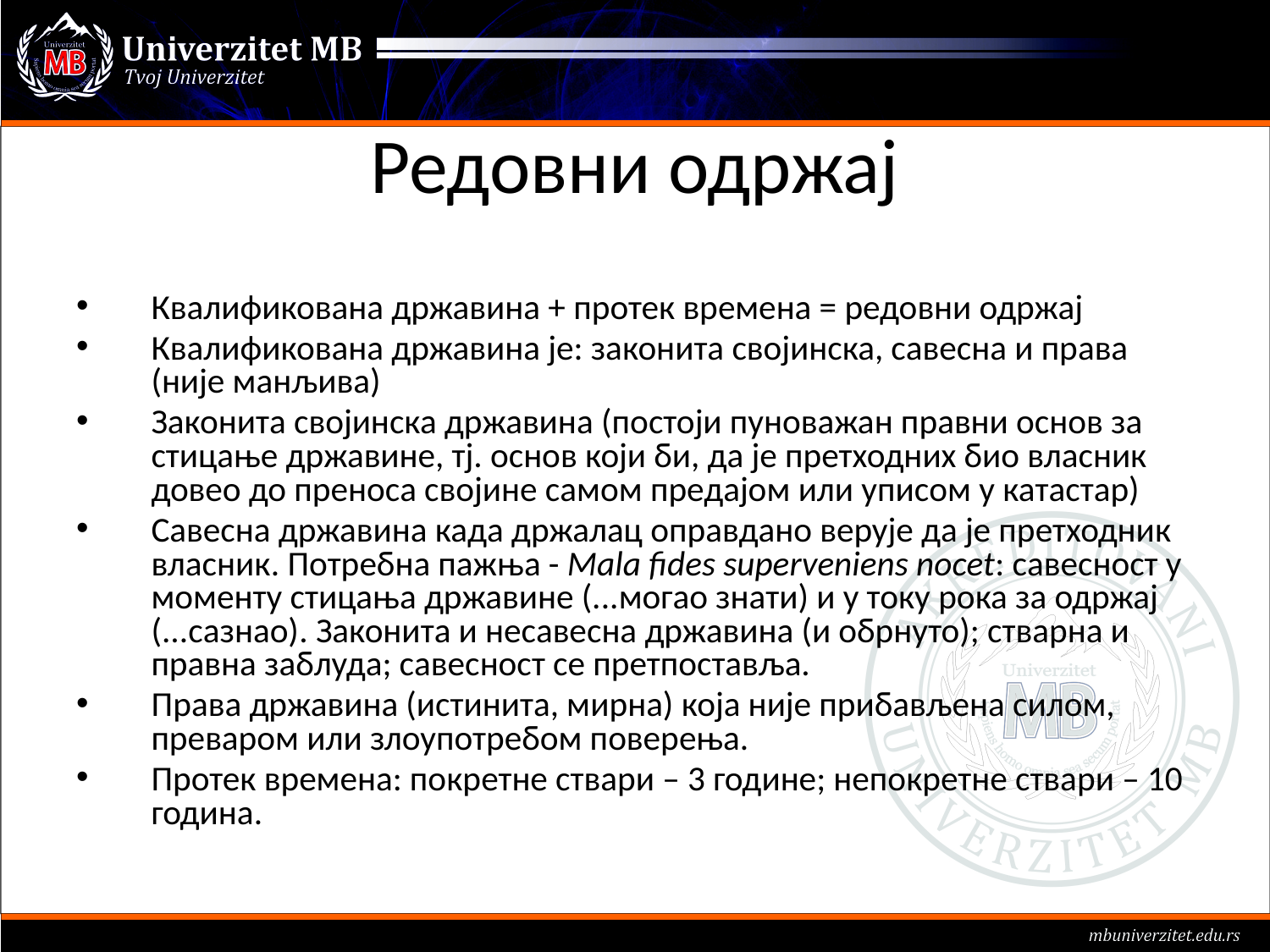

# Редовни одржај
Квалификована државина + протек времена = редовни одржај
Квалификована државина је: законита својинска, савесна и права (није манљива)
Законита својинска државина (постоји пуноважан правни основ за стицање државине, тј. основ који би, да је претходних био власник довео до преноса својине самом предајом или уписом у катастар)
Савесна државина када држалац оправдано верује да је претходник власник. Потребна пажња - Mala fides superveniens nocet: савесност у моменту стицања државине (...могао знати) и у току рока за одржај (...сазнао). Законита и несавесна државина (и обрнуто); стварна и правна заблуда; савесност се претпоставља.
Права државина (истинита, мирна) која није прибављена силом, преваром или злоупотребом поверења.
Протек времена: покретне ствари – 3 године; непокретне ствари – 10 година.